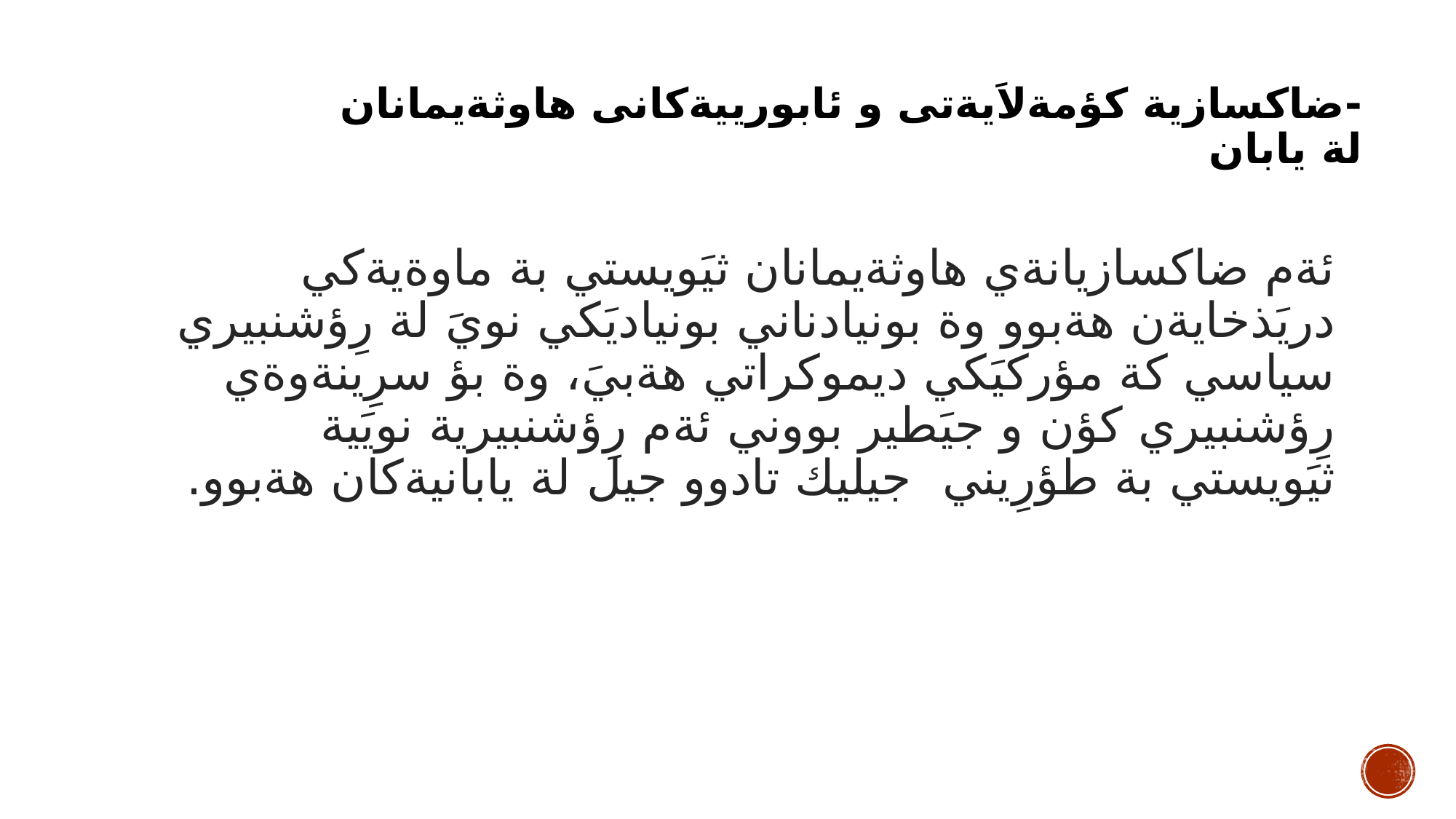

# -ضاكسازية كؤمةلاَيةتى و ئابورييةكانى هاوثةيمانان لة يابان
ئةم ضاكسازيانةي هاوثةيمانان ثيَويستي بة ماوةيةكي دريَذخايةن هةبوو وة بونيادناني بونياديَكي نويَ لة رِؤشنبيري سياسي كة مؤركيَكي ديموكراتي هةبيَ، وة بؤ سرِينةوةي رِؤشنبيري كؤن و جيَطير بووني ئةم رِؤشنبيرية نويَية ثيَويستي بة طؤرِيني  جيليك تادوو جيل لة يابانيةكان هةبوو.